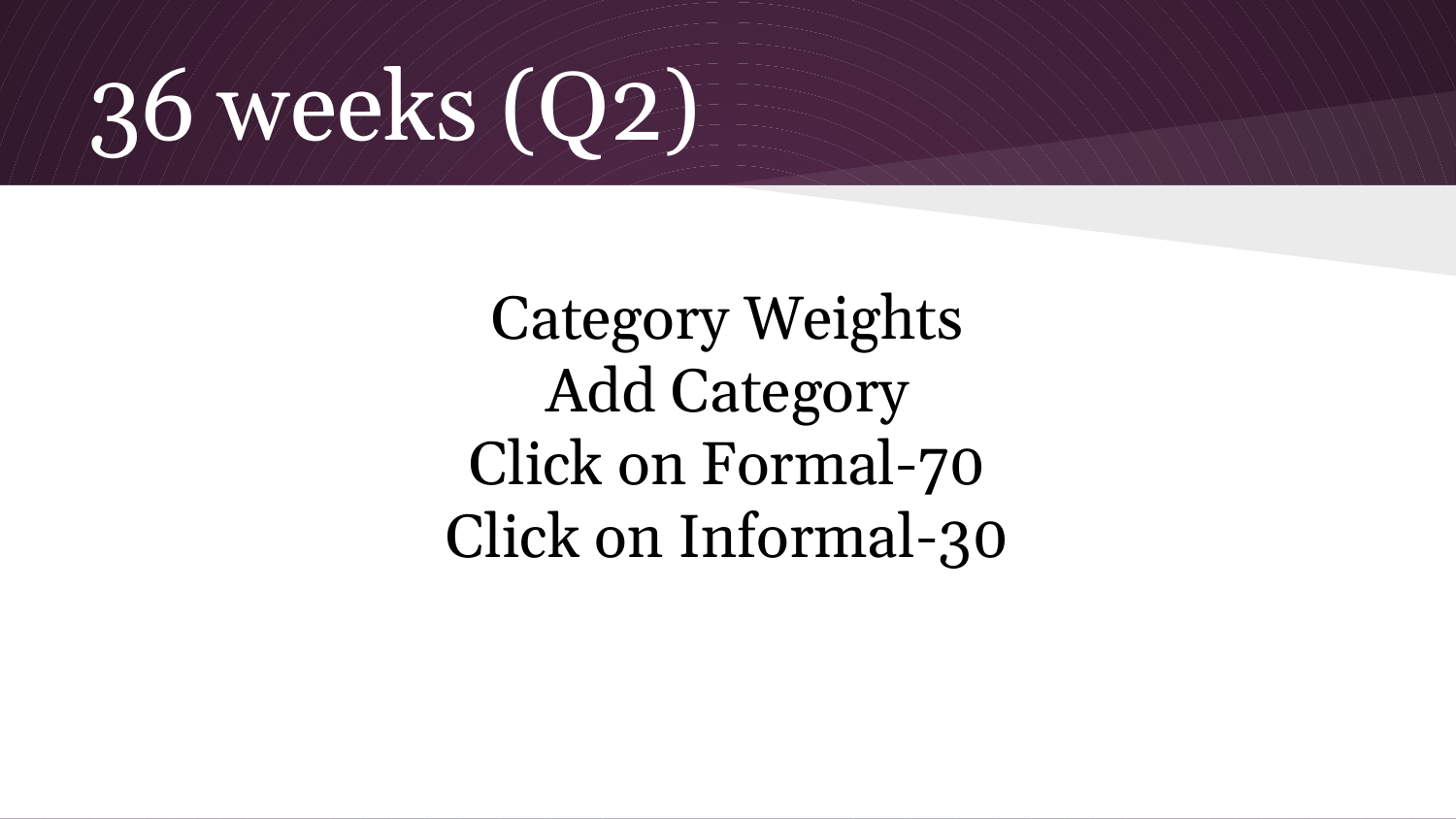

# 36 weeks (Q2)

Category Weights
Add Category
Click on Formal-70
Click on Informal-30